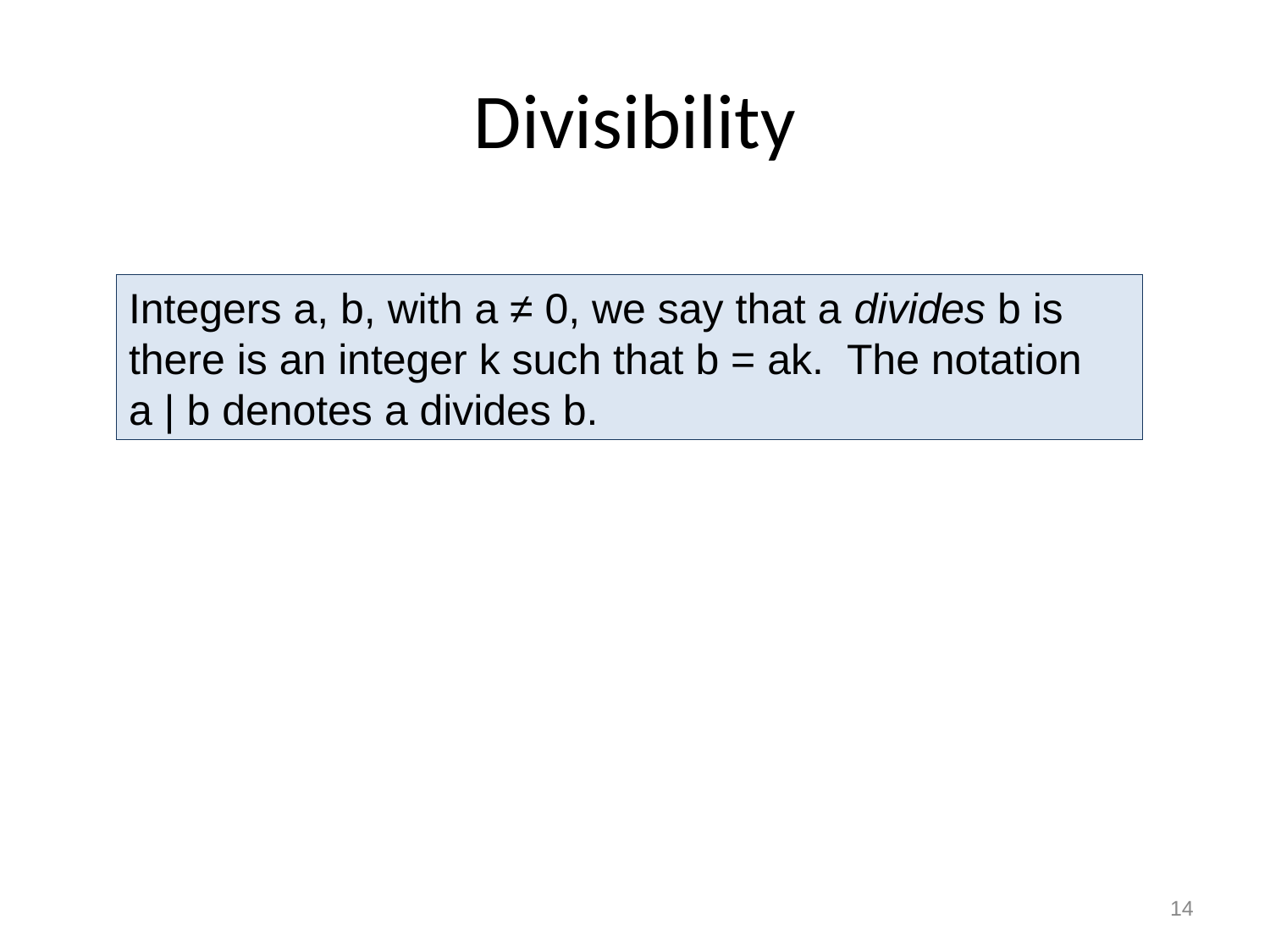

# Divisibility
Integers a, b, with a ≠ 0, we say that a divides b is there is an integer k such that b = ak.  The notation   a | b denotes a divides b.
14